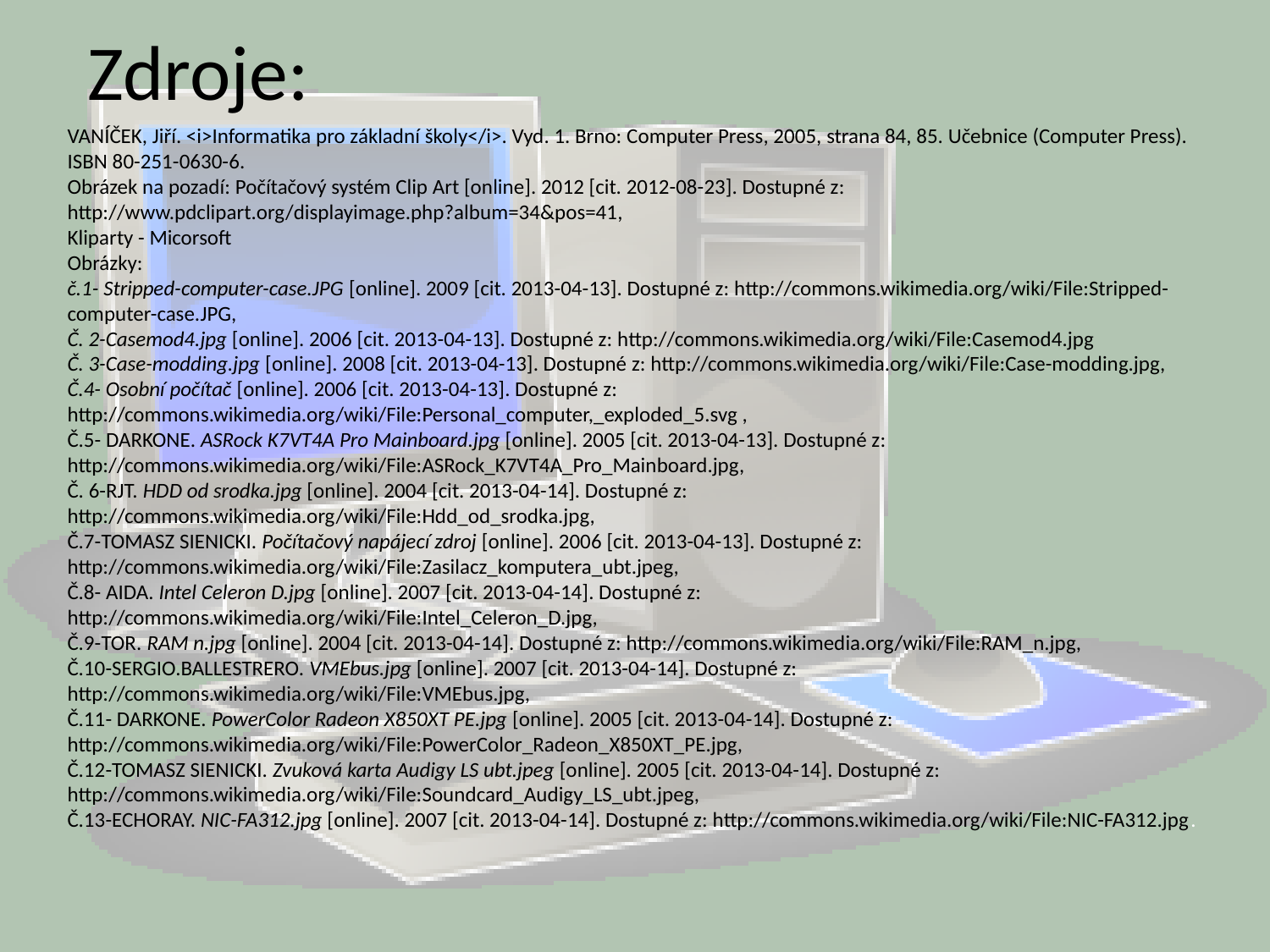

Zdroje:

VANÍČEK, Jiří. <i>Informatika pro základní školy</i>. Vyd. 1. Brno: Computer Press, 2005, strana 84, 85. Učebnice (Computer Press). ISBN 80-251-0630-6.
Obrázek na pozadí: Počítačový systém Clip Art [online]. 2012 [cit. 2012-08-23]. Dostupné z: http://www.pdclipart.org/displayimage.php?album=34&pos=41,
Kliparty - Micorsoft
Obrázky:
č.1- Stripped-computer-case.JPG [online]. 2009 [cit. 2013-04-13]. Dostupné z: http://commons.wikimedia.org/wiki/File:Stripped-computer-case.JPG,
Č. 2-Casemod4.jpg [online]. 2006 [cit. 2013-04-13]. Dostupné z: http://commons.wikimedia.org/wiki/File:Casemod4.jpg
Č. 3-Case-modding.jpg [online]. 2008 [cit. 2013-04-13]. Dostupné z: http://commons.wikimedia.org/wiki/File:Case-modding.jpg,
Č.4- Osobní počítač [online]. 2006 [cit. 2013-04-13]. Dostupné z: http://commons.wikimedia.org/wiki/File:Personal_computer,_exploded_5.svg ,
Č.5- DARKONE. ASRock K7VT4A Pro Mainboard.jpg [online]. 2005 [cit. 2013-04-13]. Dostupné z: http://commons.wikimedia.org/wiki/File:ASRock_K7VT4A_Pro_Mainboard.jpg,
Č. 6-RJT. HDD od srodka.jpg [online]. 2004 [cit. 2013-04-14]. Dostupné z: http://commons.wikimedia.org/wiki/File:Hdd_od_srodka.jpg,
Č.7-TOMASZ SIENICKI. Počítačový napájecí zdroj [online]. 2006 [cit. 2013-04-13]. Dostupné z: http://commons.wikimedia.org/wiki/File:Zasilacz_komputera_ubt.jpeg,
Č.8- AIDA. Intel Celeron D.jpg [online]. 2007 [cit. 2013-04-14]. Dostupné z: http://commons.wikimedia.org/wiki/File:Intel_Celeron_D.jpg,
Č.9-TOR. RAM n.jpg [online]. 2004 [cit. 2013-04-14]. Dostupné z: http://commons.wikimedia.org/wiki/File:RAM_n.jpg,
Č.10-SERGIO.BALLESTRERO. VMEbus.jpg [online]. 2007 [cit. 2013-04-14]. Dostupné z: http://commons.wikimedia.org/wiki/File:VMEbus.jpg,
Č.11- DARKONE. PowerColor Radeon X850XT PE.jpg [online]. 2005 [cit. 2013-04-14]. Dostupné z: http://commons.wikimedia.org/wiki/File:PowerColor_Radeon_X850XT_PE.jpg,
Č.12-TOMASZ SIENICKI. Zvuková karta Audigy LS ubt.jpeg [online]. 2005 [cit. 2013-04-14]. Dostupné z: http://commons.wikimedia.org/wiki/File:Soundcard_Audigy_LS_ubt.jpeg,
Č.13-ECHORAY. NIC-FA312.jpg [online]. 2007 [cit. 2013-04-14]. Dostupné z: http://commons.wikimedia.org/wiki/File:NIC-FA312.jpg.